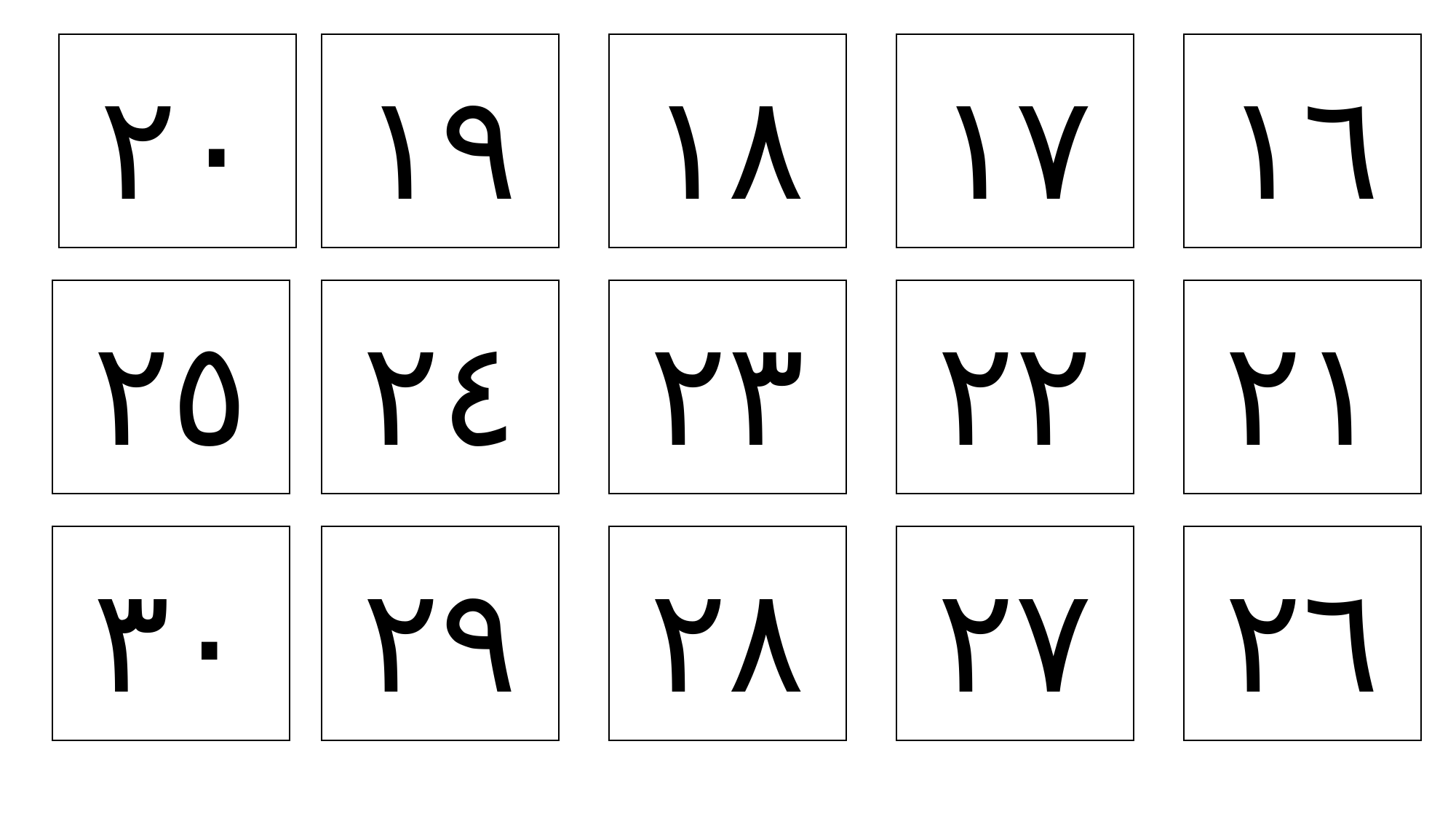

٢٠
١٩
١٨
١٧
١٦
٢٥
٢٤
٢٣
٢٢
٢١
٣٠
٢٩
٢٨
٢٧
٢٦